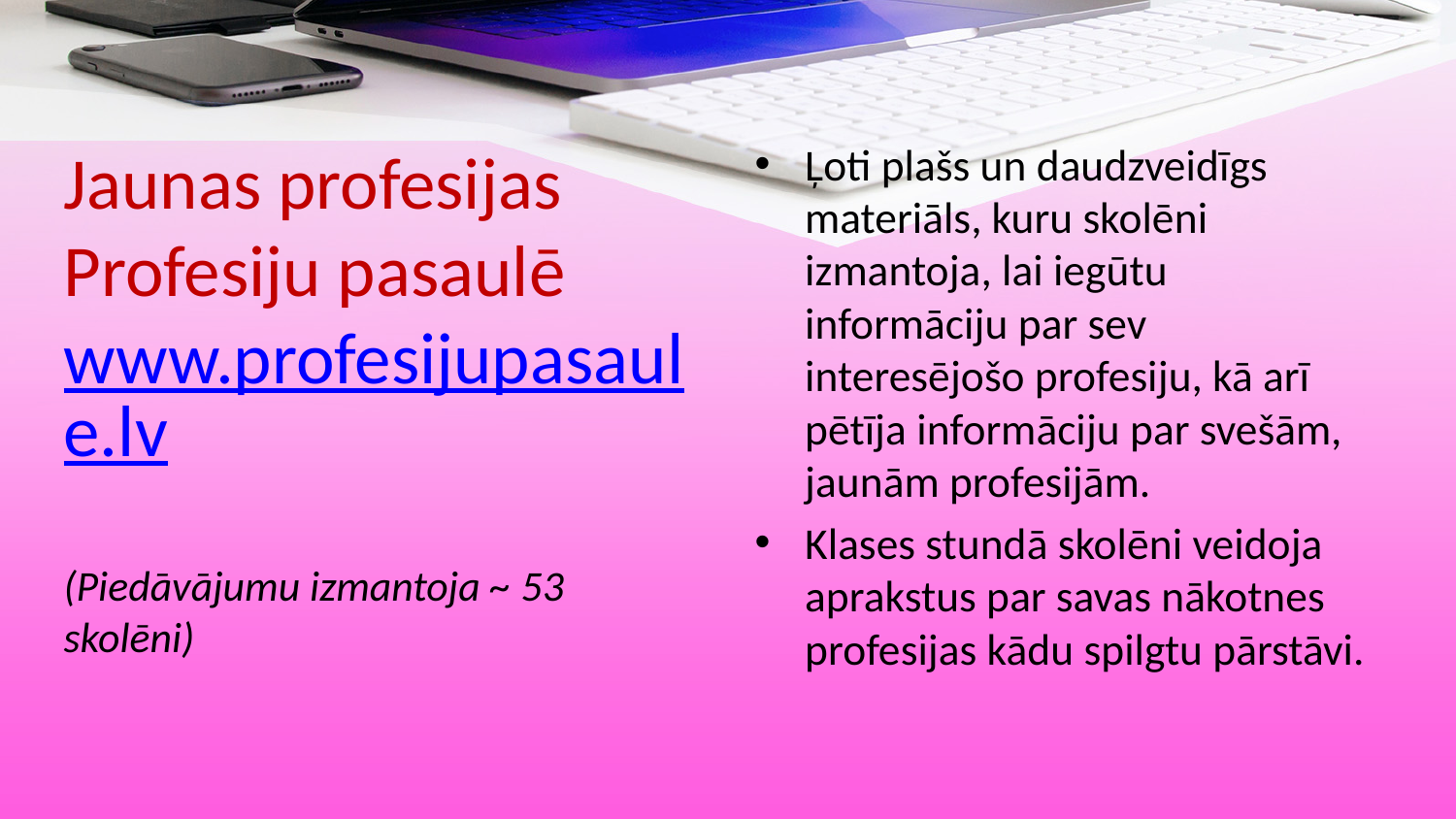

Jaunas profesijas Profesiju pasaulē www.profesijupasaule.lv

(Piedāvājumu izmantoja ~ 53 skolēni)
Ļoti plašs un daudzveidīgs materiāls, kuru skolēni izmantoja, lai iegūtu informāciju par sev interesējošo profesiju, kā arī pētīja informāciju par svešām, jaunām profesijām.
Klases stundā skolēni veidoja aprakstus par savas nākotnes profesijas kādu spilgtu pārstāvi.